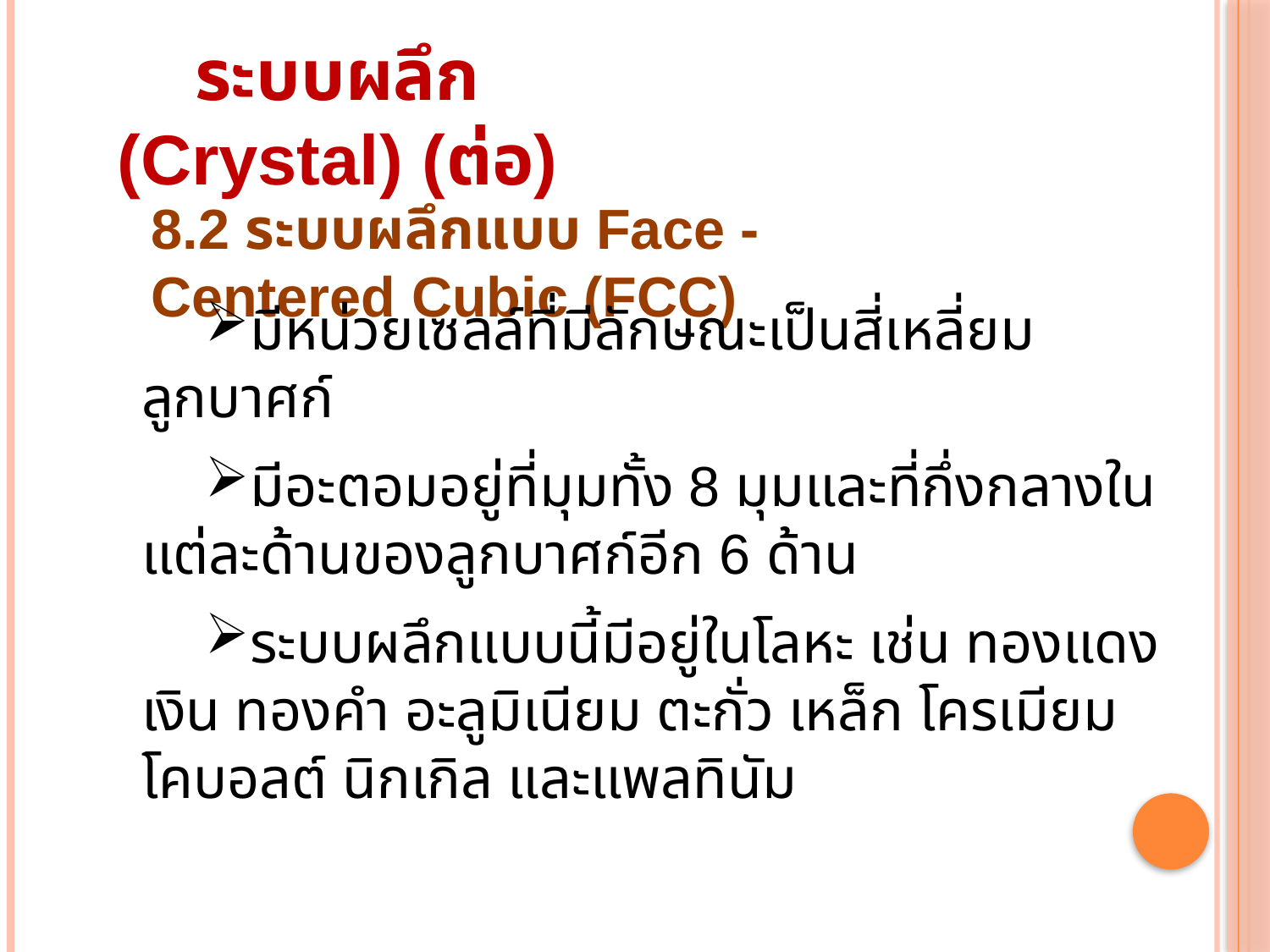

ระบบผลึก (Crystal) (ต่อ)
8.2 ระบบผลึกแบบ Face - Centered Cubic (FCC)
มีหน่วยเซลล์ที่มีลักษณะเป็นสี่เหลี่ยมลูกบาศก์

มีอะตอมอยู่ที่มุมทั้ง 8 มุมและที่กึ่งกลางในแต่ละด้านของลูกบาศก์อีก 6 ด้าน

ระบบผลึกแบบนี้มีอยู่ในโลหะ เช่น ทองแดง เงิน ทองคำ อะลูมิเนียม ตะกั่ว เหล็ก โครเมียม โคบอลต์ นิกเกิล และแพลทินัม